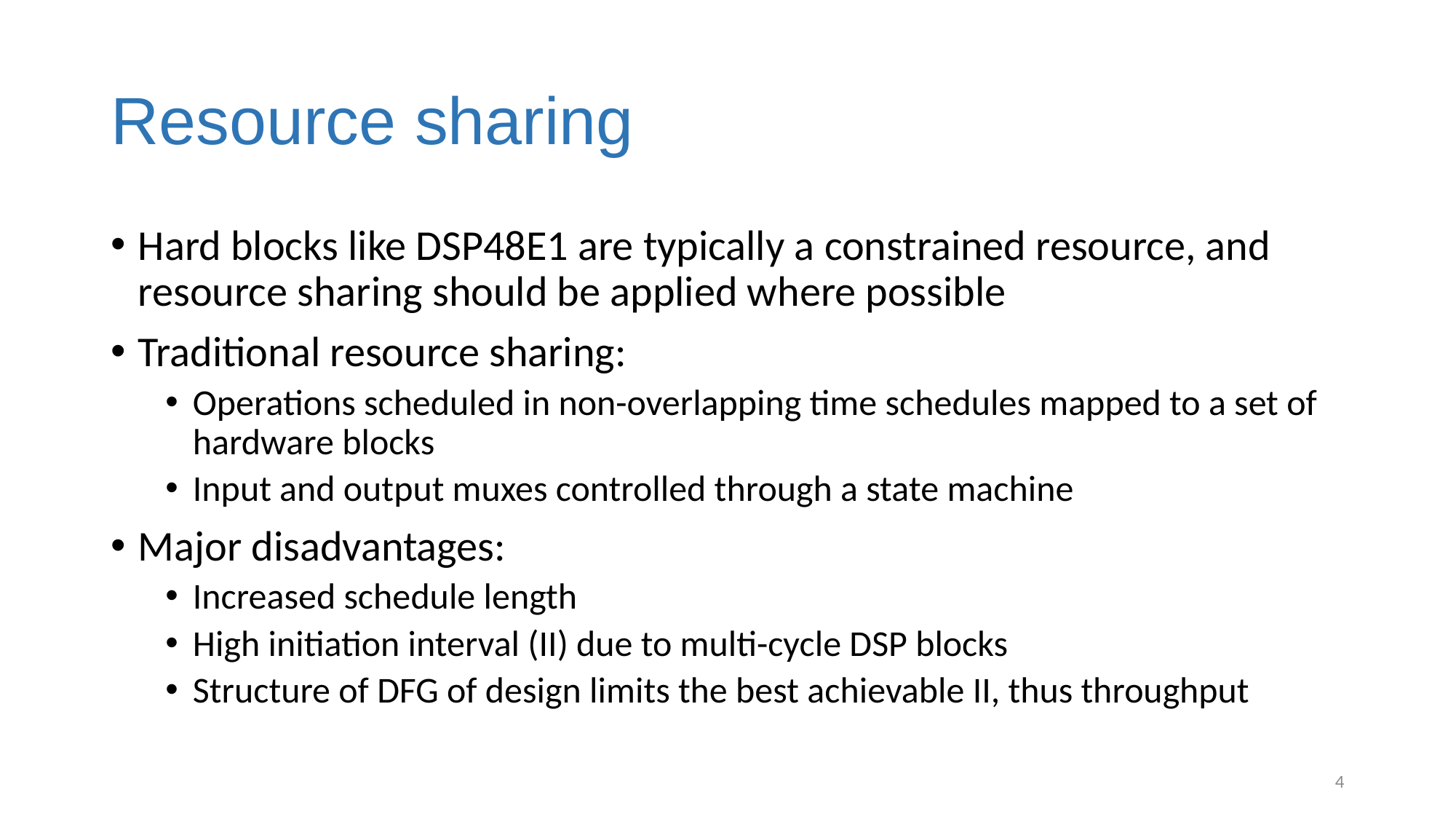

# Resource sharing
Hard blocks like DSP48E1 are typically a constrained resource, and resource sharing should be applied where possible
Traditional resource sharing:
Operations scheduled in non-overlapping time schedules mapped to a set of hardware blocks
Input and output muxes controlled through a state machine
Major disadvantages:
Increased schedule length
High initiation interval (II) due to multi-cycle DSP blocks
Structure of DFG of design limits the best achievable II, thus throughput
4